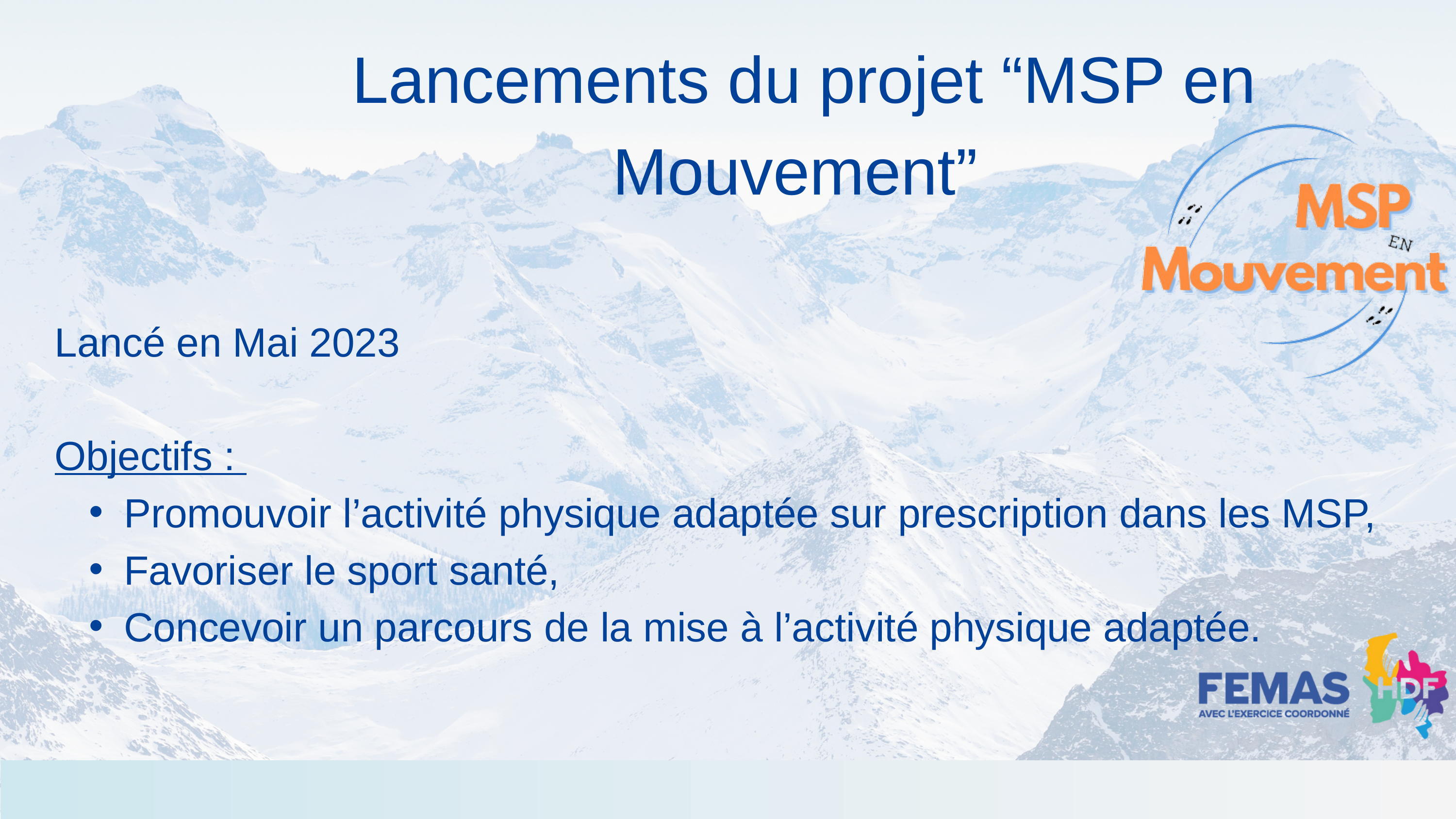

Lancements du projet “MSP en Mouvement”

Lancé en Mai 2023

Objectifs :
Promouvoir l’activité physique adaptée sur prescription dans les MSP,
Favoriser le sport santé,
Concevoir un parcours de la mise à l’activité physique adaptée.